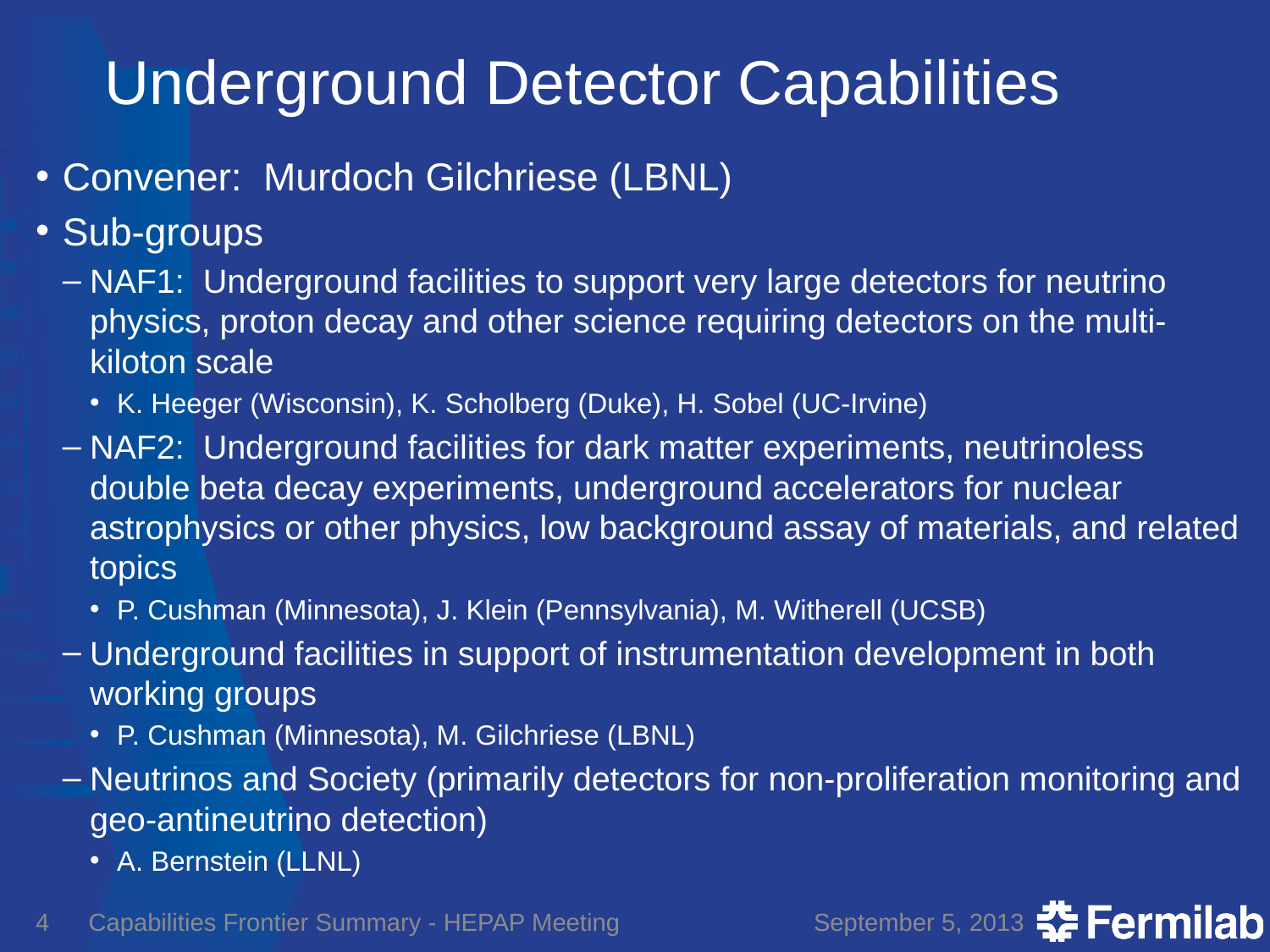

# Underground Detector Capabilities
Convener:  Murdoch Gilchriese (LBNL)
Sub-groups
NAF1:  Underground facilities to support very large detectors for neutrino physics, proton decay and other science requiring detectors on the multi-kiloton scale
K. Heeger (Wisconsin), K. Scholberg (Duke), H. Sobel (UC-Irvine)
NAF2:  Underground facilities for dark matter experiments, neutrinoless double beta decay experiments, underground accelerators for nuclear astrophysics or other physics, low background assay of materials, and related topics
P. Cushman (Minnesota), J. Klein (Pennsylvania), M. Witherell (UCSB)
Underground facilities in support of instrumentation development in both working groups
P. Cushman (Minnesota), M. Gilchriese (LBNL)
Neutrinos and Society (primarily detectors for non-proliferation monitoring and geo-antineutrino detection)
A. Bernstein (LLNL)
4
Capabilities Frontier Summary - HEPAP Meeting
September 5, 2013